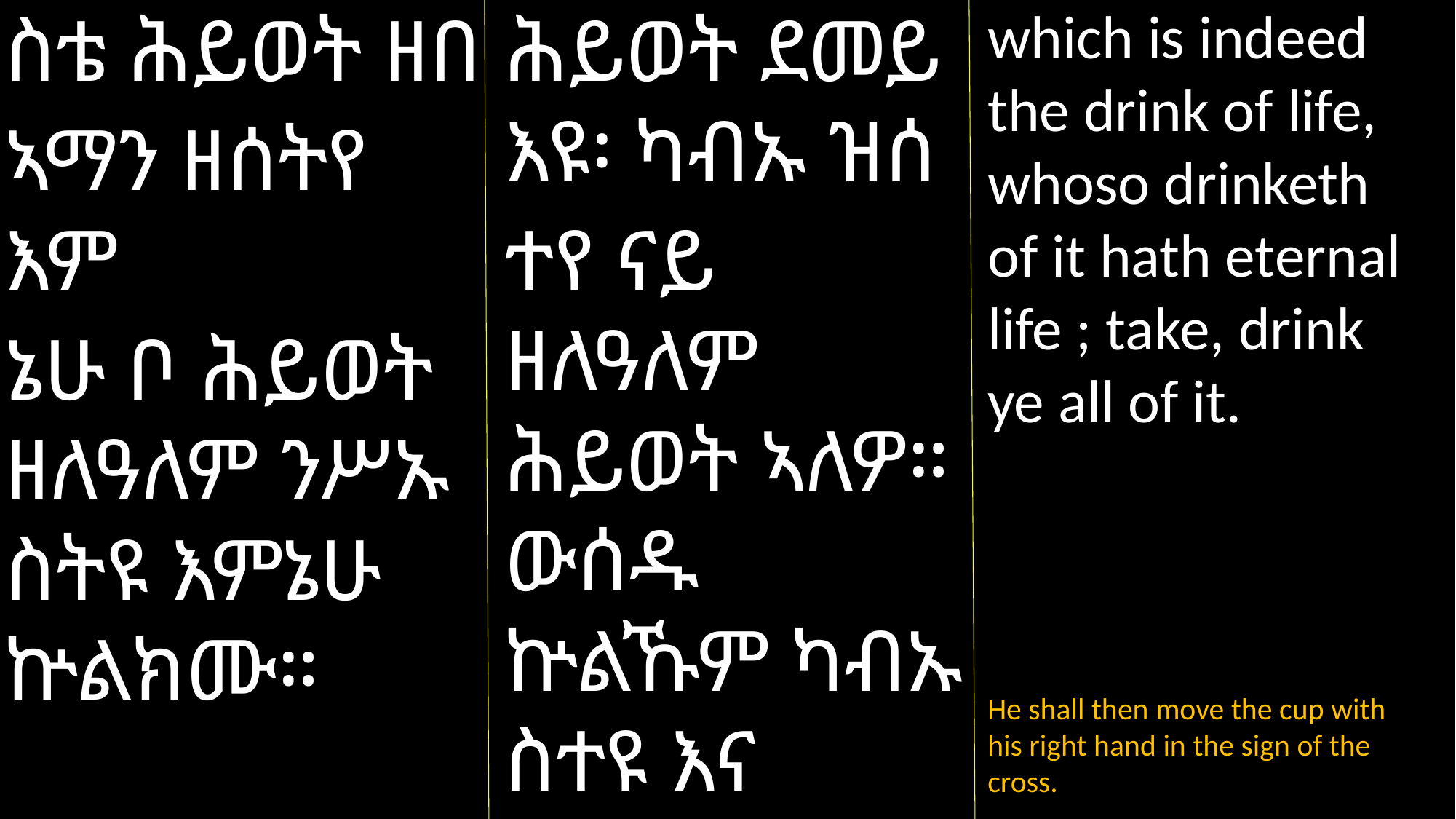

ስቴ ሕይወት ዘበ
ኣማን ዘሰትየ እም
ኔሁ ቦ ሕይወት ዘለዓለም ንሥኡ ስትዩ እምኔሁ ኵልክሙ።

ወይነክንኮ ለጽዋዕ በትዕምርተ መስቀል በእዴሁ ዘየማን።
ሕይወት ደመይ እዩ፡ ካብኡ ዝሰ
ተየ ናይ ዘለዓለም ሕይወት ኣለዎ። ውሰዱ ኵልኹም ካብኡ ስተዩ እና
በለ ሃቦም።
ነቲ ጽዋዕ ብየማናይ ኢዱ በርባዕተ ማእዝን ይነቕንቆ።
which is indeed the drink of life, whoso drinketh of it hath eternal life ; take, drink ye all of it.

He shall then move the cup with his right hand in the sign of the cross.